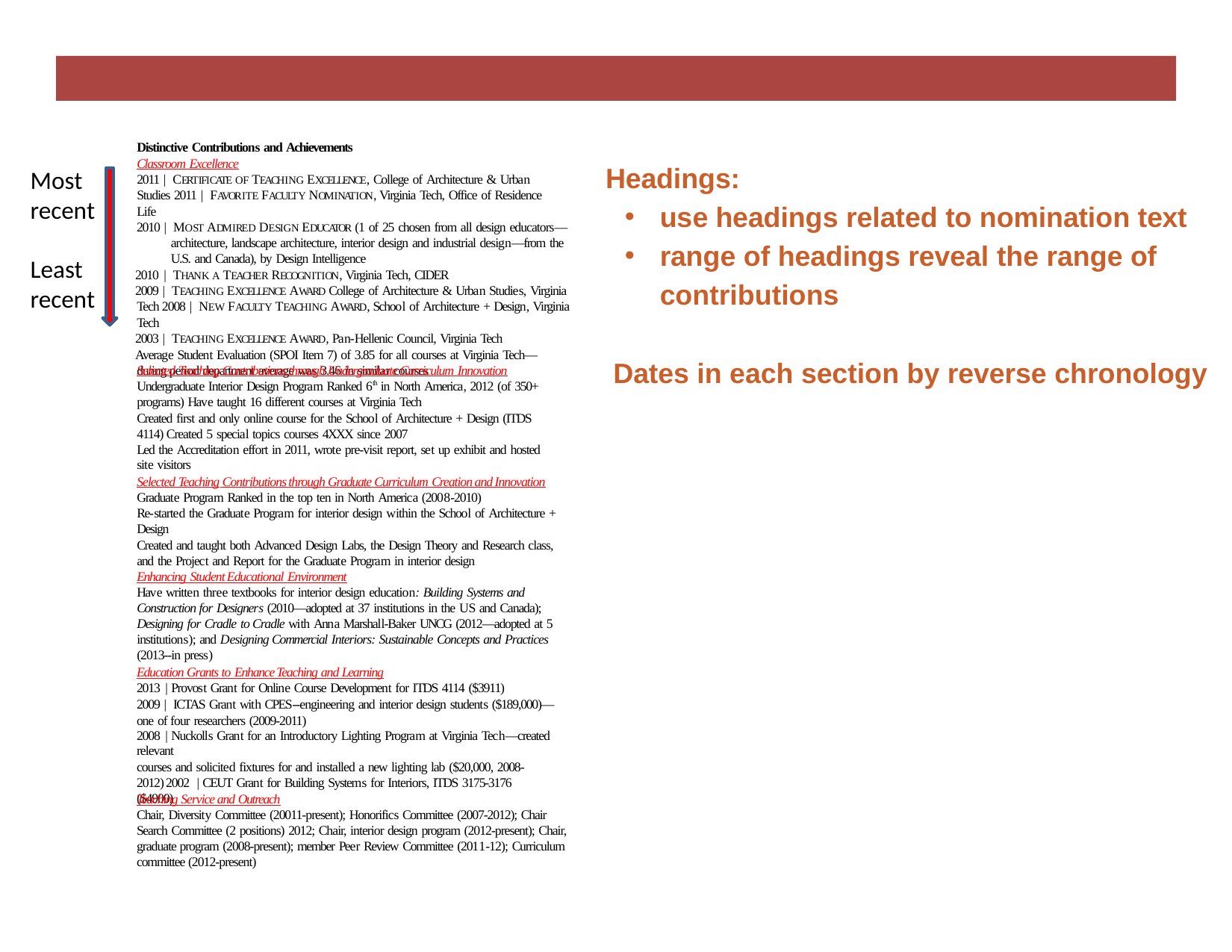

Distinctive Contributions and Achievements
Classroom Excellence
2011 |  CERTIFICATE OF TEACHING EXCELLENCE, College of Architecture & Urban Studies 2011 |  FAVORITE FACULTY NOMINATION, Virginia Tech, Office of Residence Life
2010 |  MOST ADMIRED DESIGN EDUCATOR (1 of 25 chosen from all design educators— architecture, landscape architecture, interior design and industrial design—from the U.S. and Canada), by Design Intelligence
2010  |  THANK A TEACHER RECOGNITION, Virginia Tech, CIDER
2009 |  TEACHING EXCELLENCE AWARD College of Architecture & Urban Studies, Virginia Tech 2008 |  NEW FACULTY TEACHING AWARD, School of Architecture + Design, Virginia Tech
2003 |  TEACHING EXCELLENCE AWARD, Pan-Hellenic Council, Virginia Tech
Average Student Evaluation (SPOI Item 7) of 3.85 for all courses at Virginia Tech—during period department average was 3.46 in similar courses
Most
recent

Least
recent

Headings:
use headings related to nomination text
range of headings reveal the range of contributions

Dates in each section by reverse chronology

Selected Teaching Contributions through Undergraduate Curriculum Innovation   Undergraduate Interior Design Program Ranked 6th in North America, 2012 (of 350+ programs) Have taught 16 different courses at Virginia Tech
Created first and only online course for the School of Architecture + Design (ITDS 4114) Created 5 special topics courses 4XXX since 2007
Led the Accreditation effort in 2011, wrote pre-visit report, set up exhibit and hosted site visitors
Selected Teaching Contributions through Graduate Curriculum Creation and Innovation
Graduate Program Ranked in the top ten in North America (2008-2010)
Re-started the Graduate Program for interior design within the School of Architecture + Design
Created and taught both Advanced Design Labs, the Design Theory and Research class, and the Project and Report for the Graduate Program in interior design
Enhancing Student Educational Environment
Have written three textbooks for interior design education: Building Systems and Construction for Designers (2010—adopted at 37 institutions in the US and Canada); Designing for Cradle to Cradle with Anna Marshall-Baker UNCG (2012—adopted at 5 institutions); and Designing Commercial Interiors: Sustainable Concepts and Practices (2013--in press)
Education Grants to Enhance Teaching and Learning
2013  | Provost Grant for Online Course Development for ITDS 4114 ($3911)
2009 |  ICTAS Grant with CPES--engineering and interior design students ($189,000)—one of four researchers (2009-2011)
2008  | Nuckolls Grant for an Introductory Lighting Program at Virginia Tech—created relevant
courses and solicited fixtures for and installed a new lighting lab ($20,000, 2008-2012) 2002  | CEUT Grant for Building Systems for Interiors, ITDS 3175-3176 ($4900)
Teaching Service and Outreach
Chair, Diversity Committee (20011-present); Honorifics Committee (2007-2012); Chair Search Committee (2 positions) 2012; Chair, interior design program (2012-present); Chair, graduate program (2008-present); member Peer Review Committee (2011-12); Curriculum committee (2012-present)